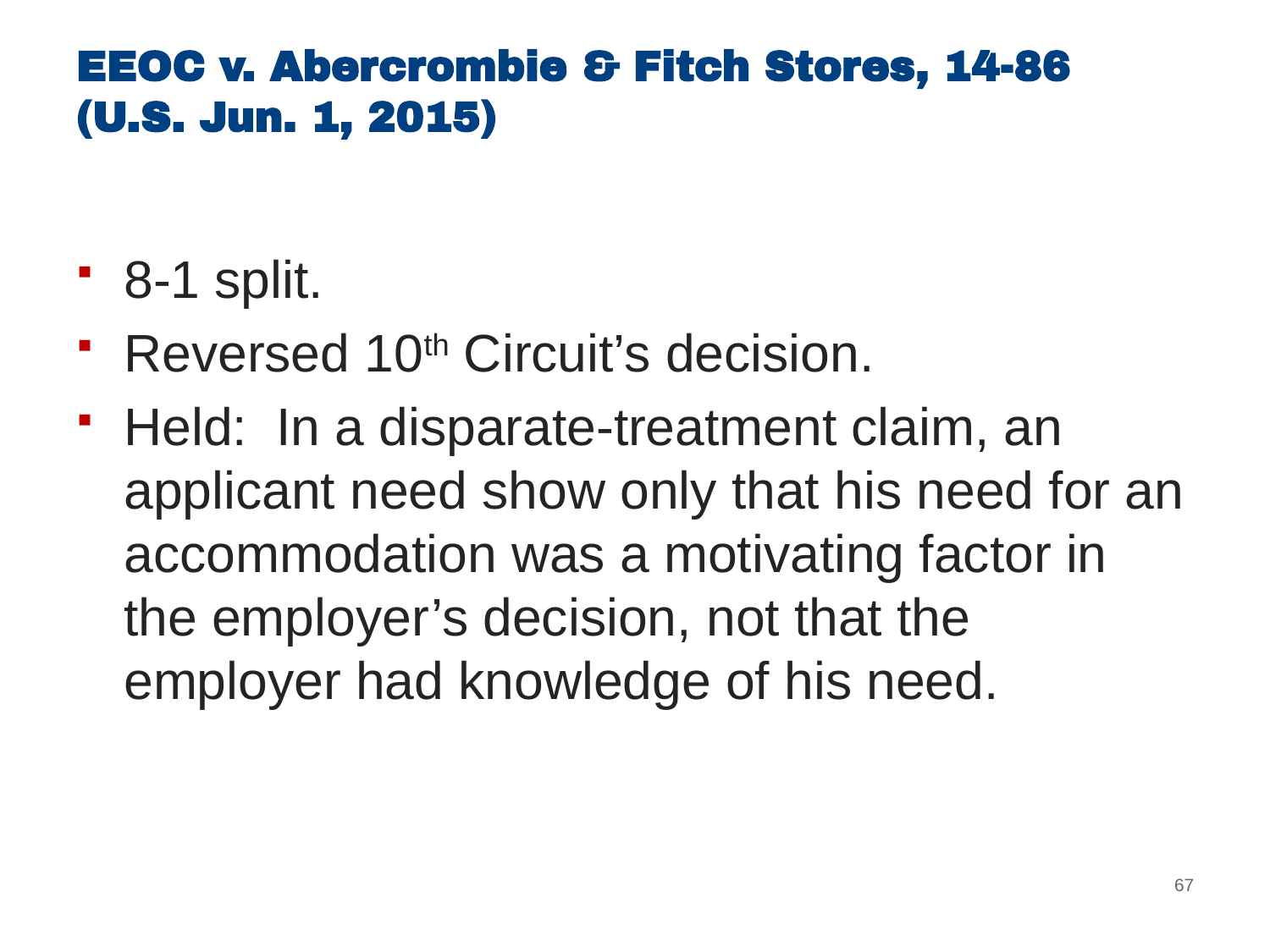

# EEOC v. Abercrombie & Fitch Stores, 14-86 (U.S. Jun. 1, 2015)
8-1 split.
Reversed 10th Circuit’s decision.
Held:  In a disparate-treatment claim, an applicant need show only that his need for an accommodation was a motivating factor in the employer’s decision, not that the employer had knowledge of his need.
67